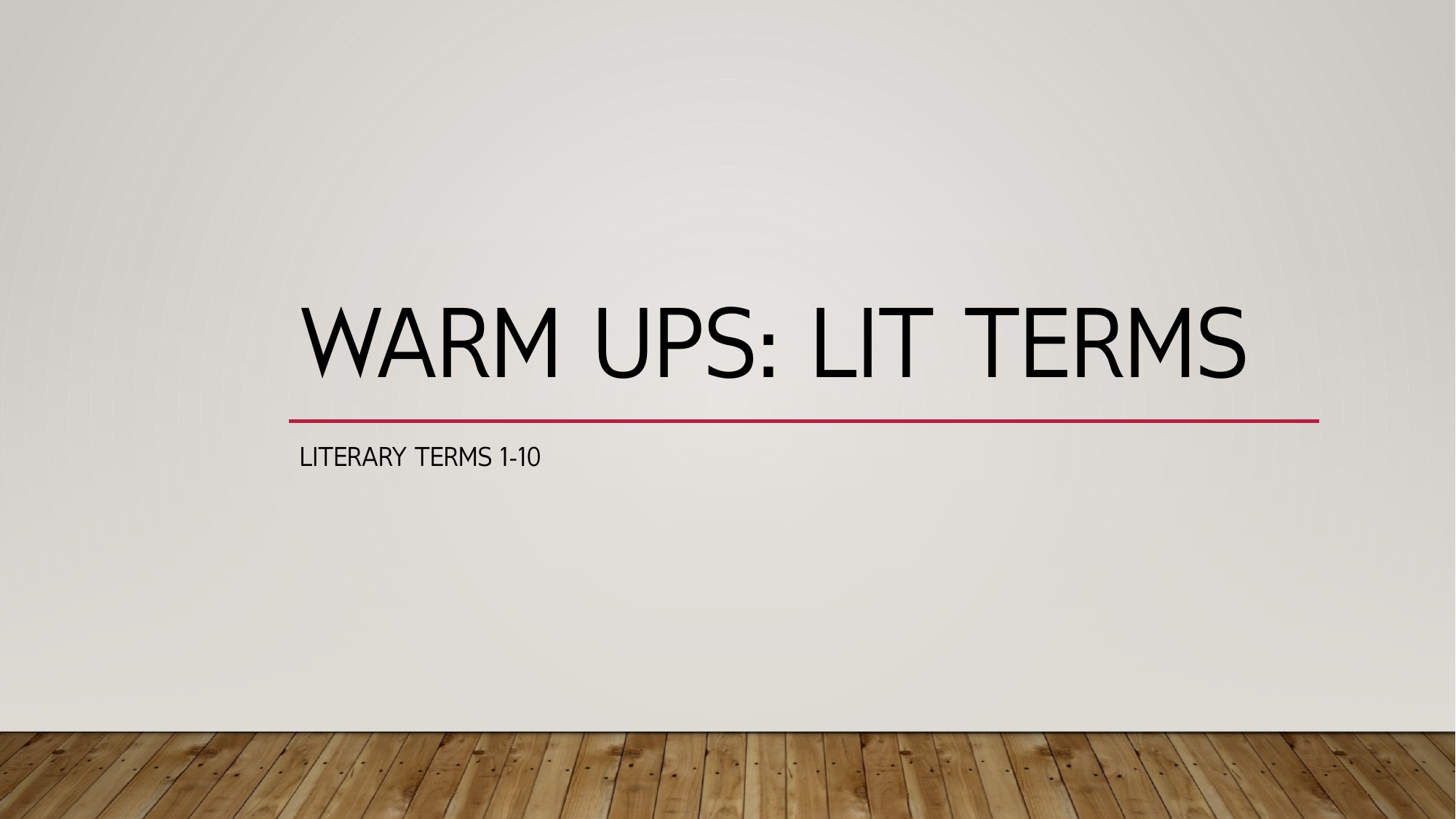

# WARM UPS: LIT TERMS
LITERARY TERMS 1-10